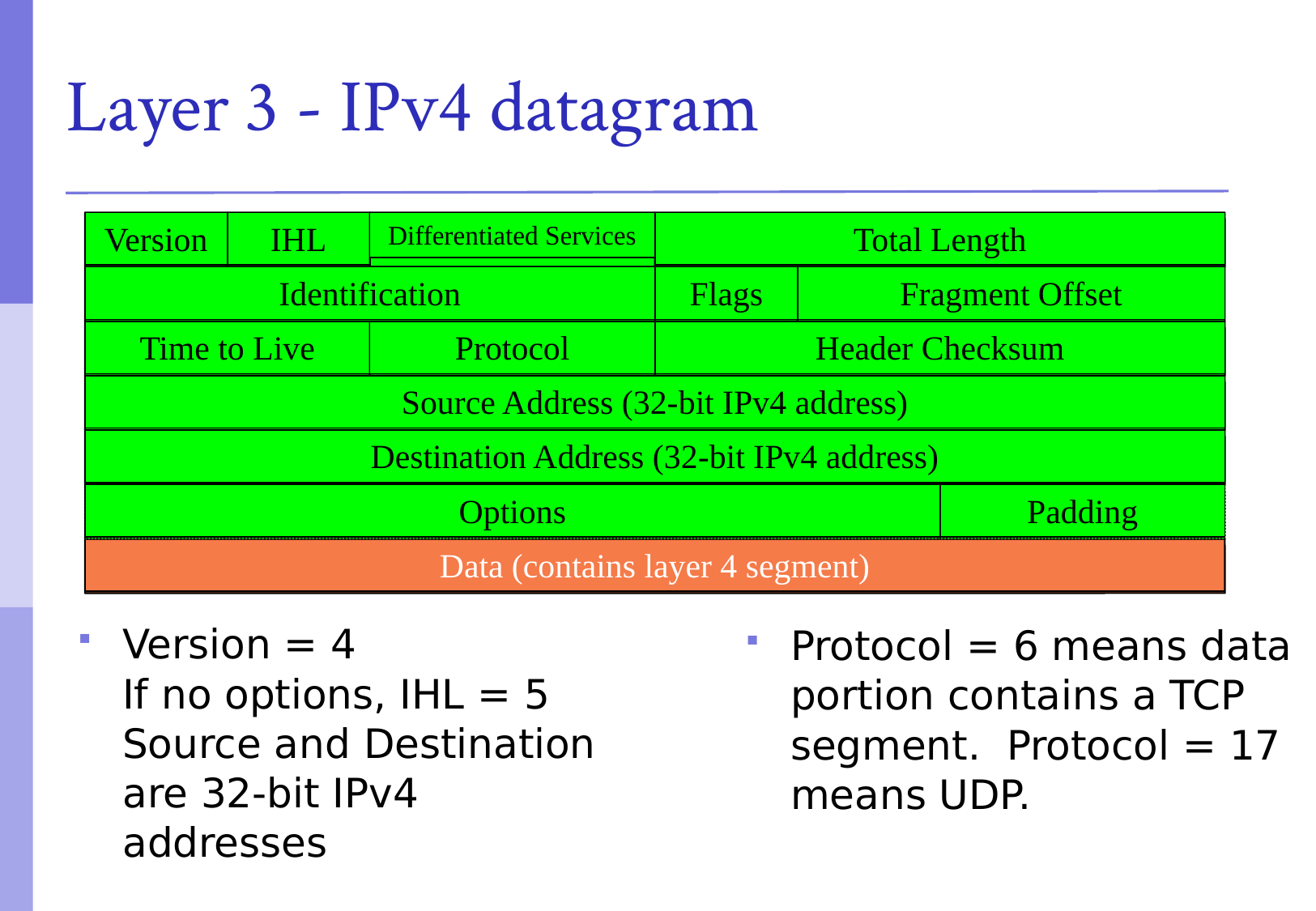

# Layer 3 - IPv4 datagram

Version

IHL

Differentiated Services

Total Length

Identification

Flags

Fragment Offset

Time to Live

Protocol

Header Checksum

Source Address (32-bit IPv4 address)‏

Destination Address (32-bit IPv4 address)‏

Options

Padding

Data (contains layer 4 segment)‏
Version = 4
If no options, IHL = 5
Source and Destination are 32-bit IPv4 addresses
Protocol = 6 means data portion contains a TCP segment.  Protocol = 17 means UDP.